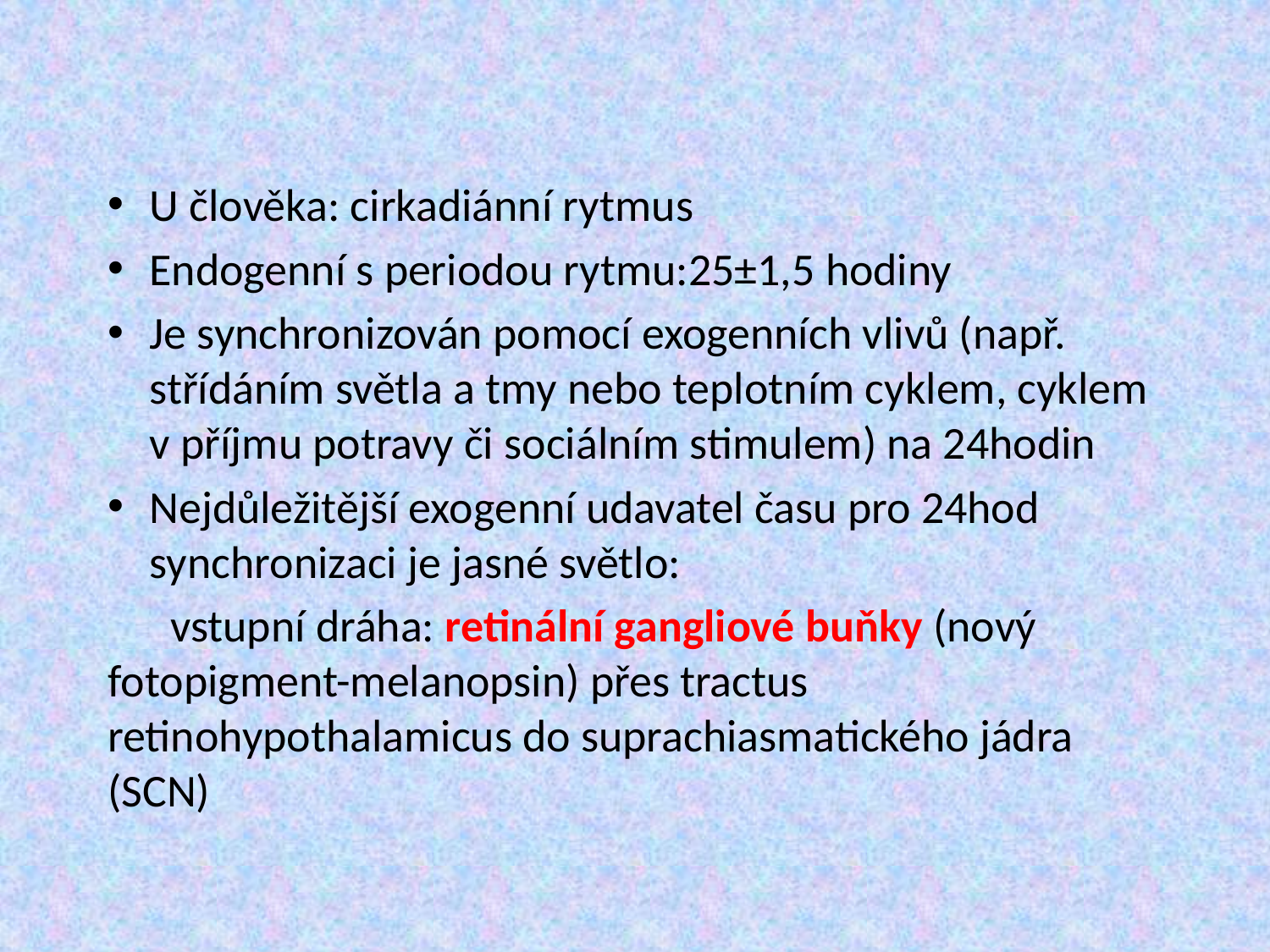

U člověka: cirkadiánní rytmus
Endogenní s periodou rytmu:25±1,5 hodiny
Je synchronizován pomocí exogenních vlivů (např. střídáním světla a tmy nebo teplotním cyklem, cyklem v příjmu potravy či sociálním stimulem) na 24hodin
Nejdůležitější exogenní udavatel času pro 24hod synchronizaci je jasné světlo:
      vstupní dráha: retinální gangliové buňky (nový fotopigment-melanopsin) přes tractus retinohypothalamicus do suprachiasmatického jádra (SCN)